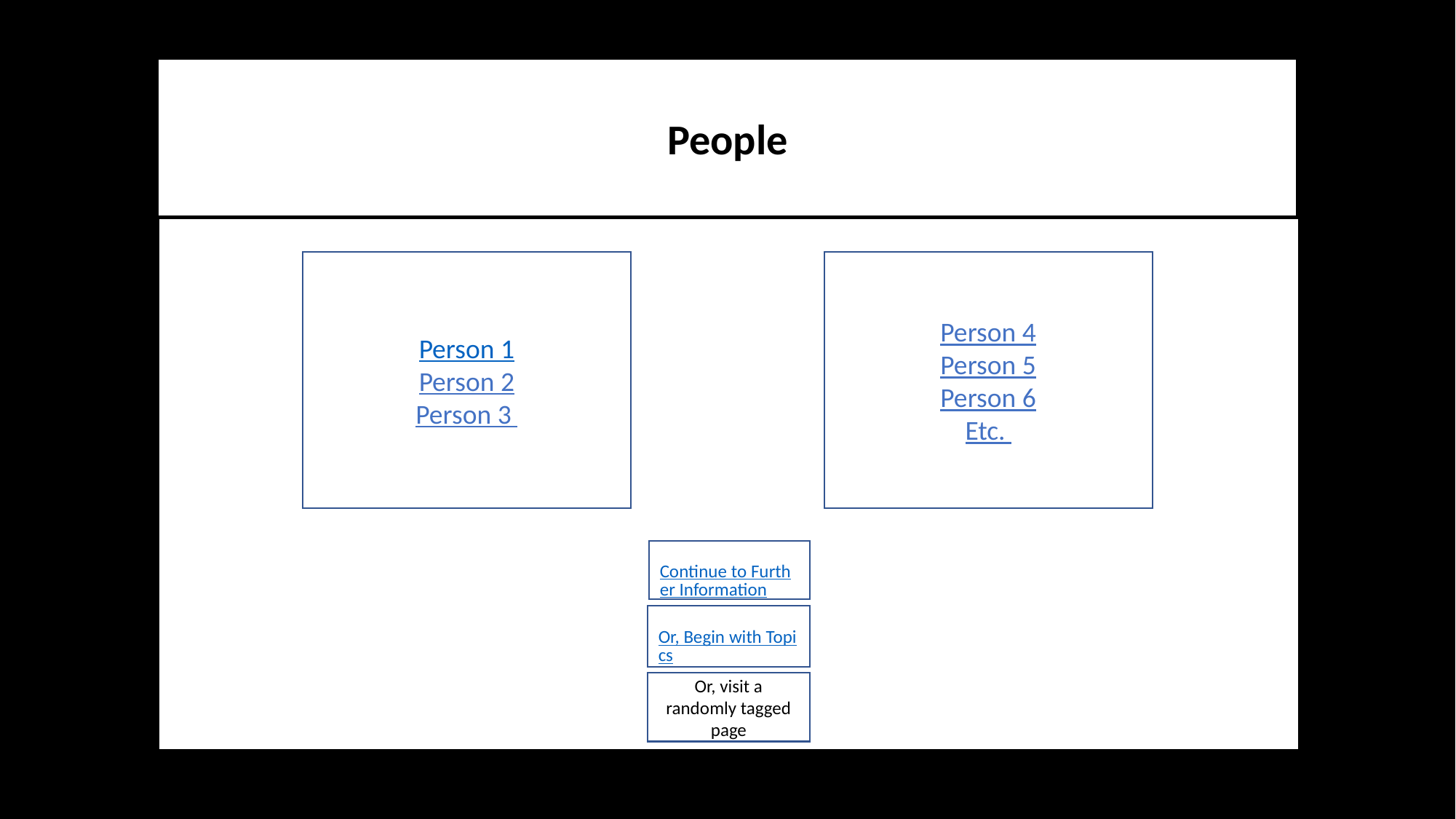

People

Person 1
Person 2
Person 3
Person 4
Person 5
Person 6
Etc.
Continue to Further Information
Or, Begin with Topics
Or, visit a randomly tagged page